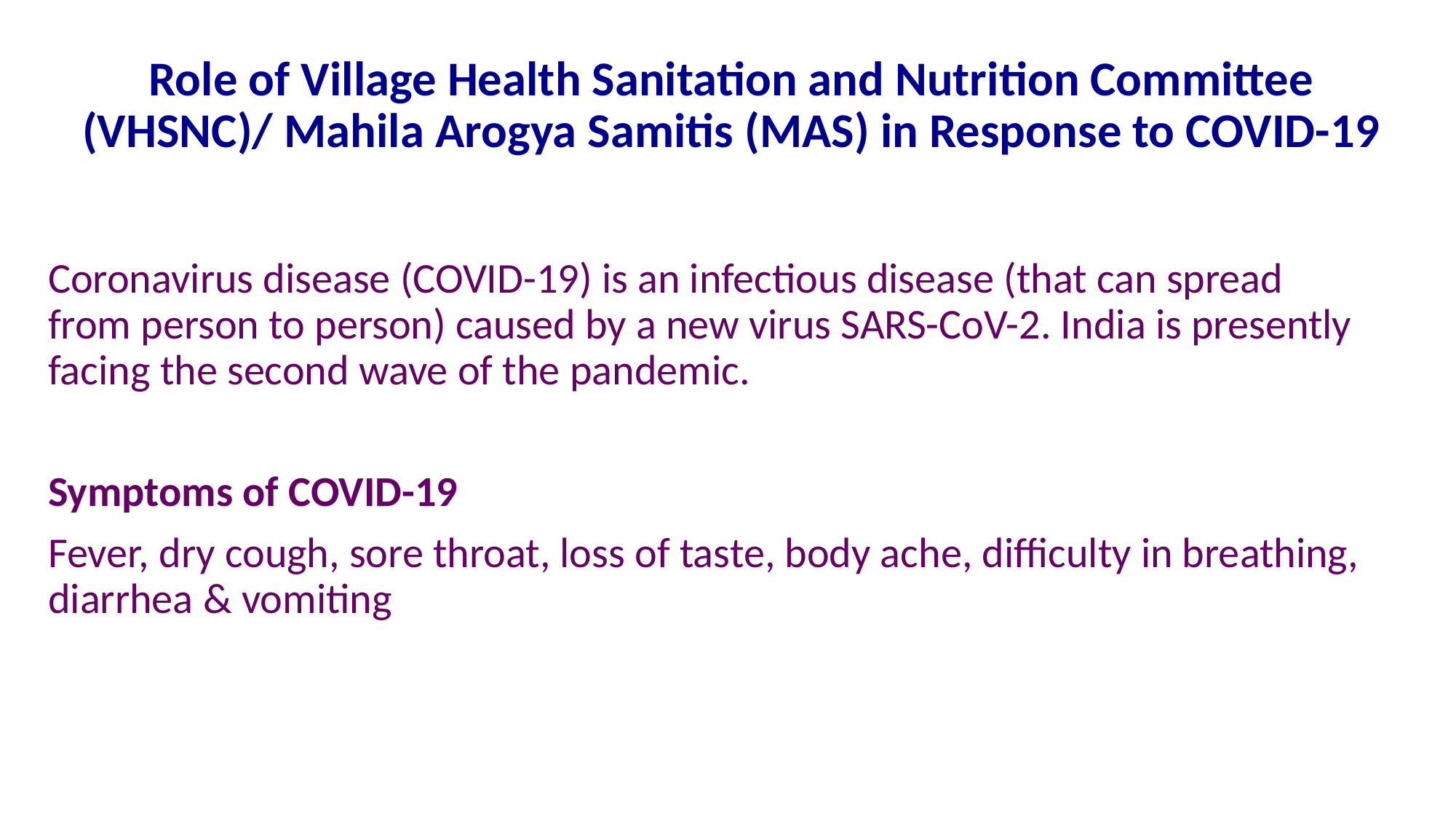

# Role of Village Health Sanitation and Nutrition Committee (VHSNC)/ Mahila Arogya Samitis (MAS) in Response to COVID-19
Coronavirus disease (COVID-19) is an infectious disease (that can spread from person to person) caused by a new virus SARS-CoV-2. India is presently facing the second wave of the pandemic.

Symptoms of COVID-19
Fever, dry cough, sore throat, loss of taste, body ache, difficulty in breathing, diarrhea & vomiting